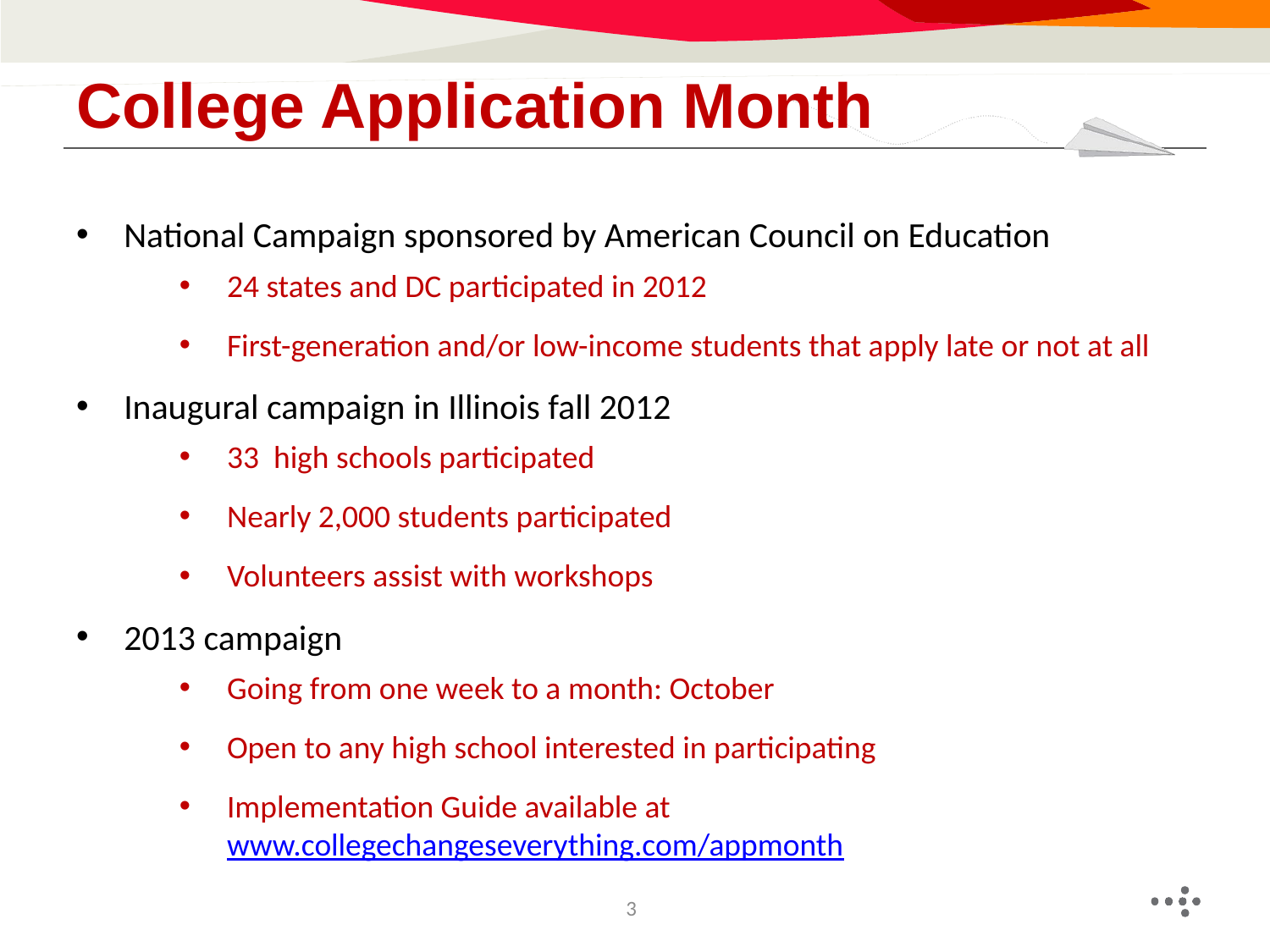

# College Application Month

National Campaign sponsored by American Council on Education
24 states and DC participated in 2012
First-generation and/or low-income students that apply late or not at all
Inaugural campaign in Illinois fall 2012
33  high schools participated
Nearly 2,000 students participated
Volunteers assist with workshops
2013 campaign
Going from one week to a month: October
Open to any high school interested in participating
Implementation Guide available at www.collegechangeseverything.com/appmonth

3